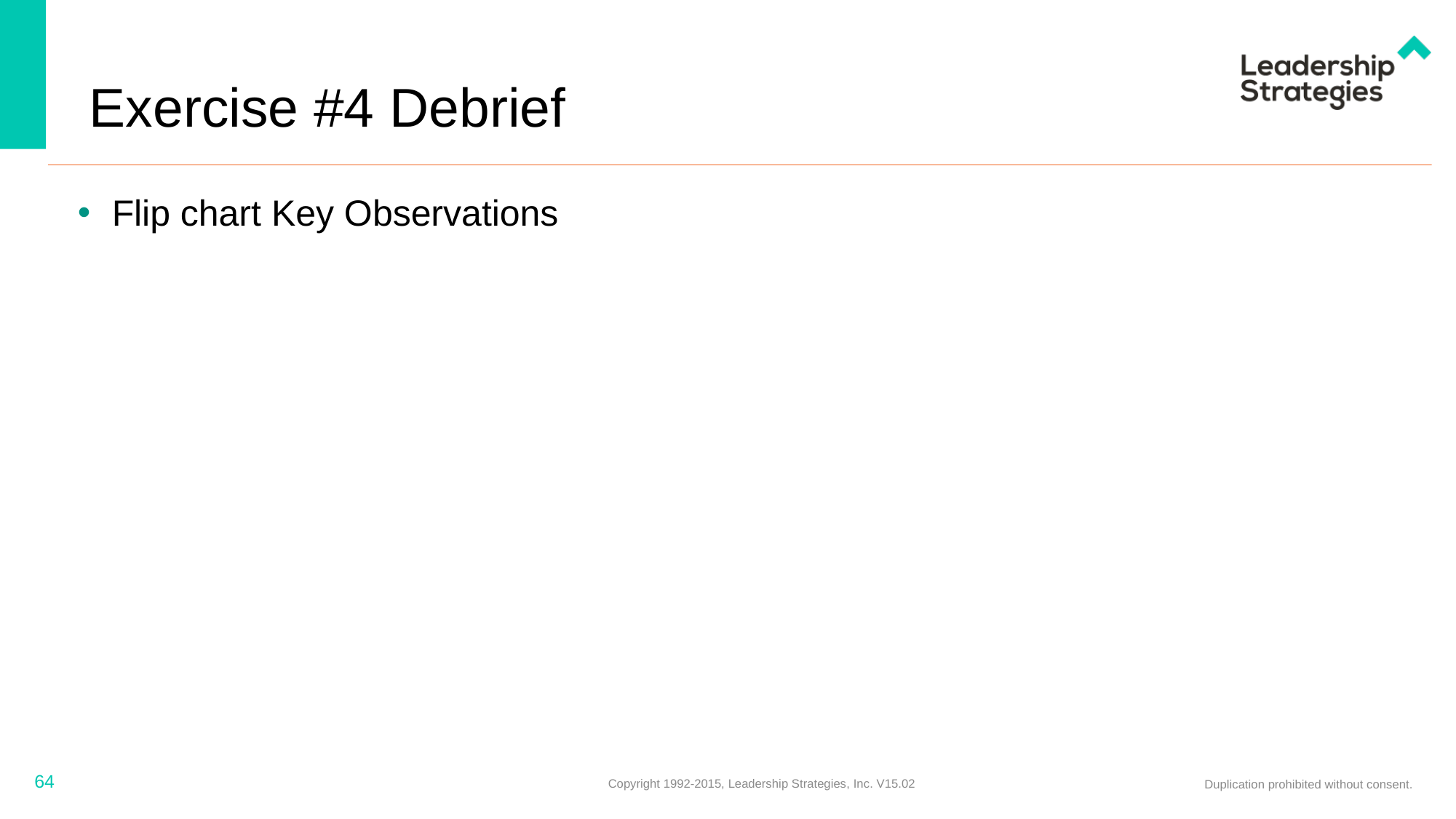

# Exercise #4 Debrief
Flip chart Key Observations
64
Copyright 1992-2015, Leadership Strategies, Inc. V15.02